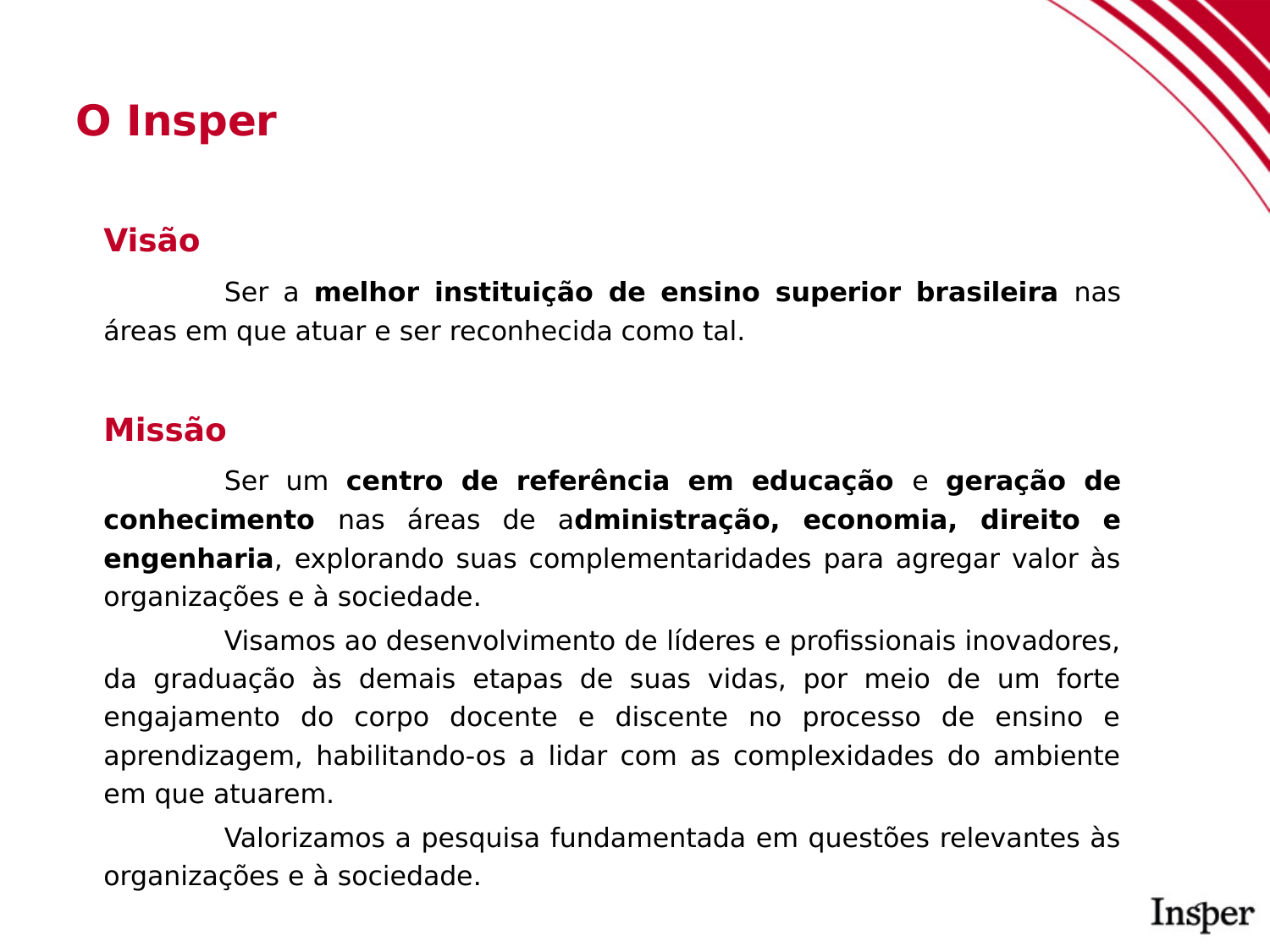

# O Insper
Visão
	Ser a melhor instituição de ensino superior brasileira nas áreas em que atuar e ser reconhecida como tal.

Missão
	Ser um centro de referência em educação e geração de conhecimento nas áreas de administração, economia, direito e engenharia, explorando suas complementaridades para agregar valor às organizações e à sociedade.
	Visamos ao desenvolvimento de líderes e profissionais inovadores, da graduação às demais etapas de suas vidas, por meio de um forte engajamento do corpo docente e discente no processo de ensino e aprendizagem, habilitando-os a lidar com as complexidades do ambiente em que atuarem.
	Valorizamos a pesquisa fundamentada em questões relevantes às organizações e à sociedade.